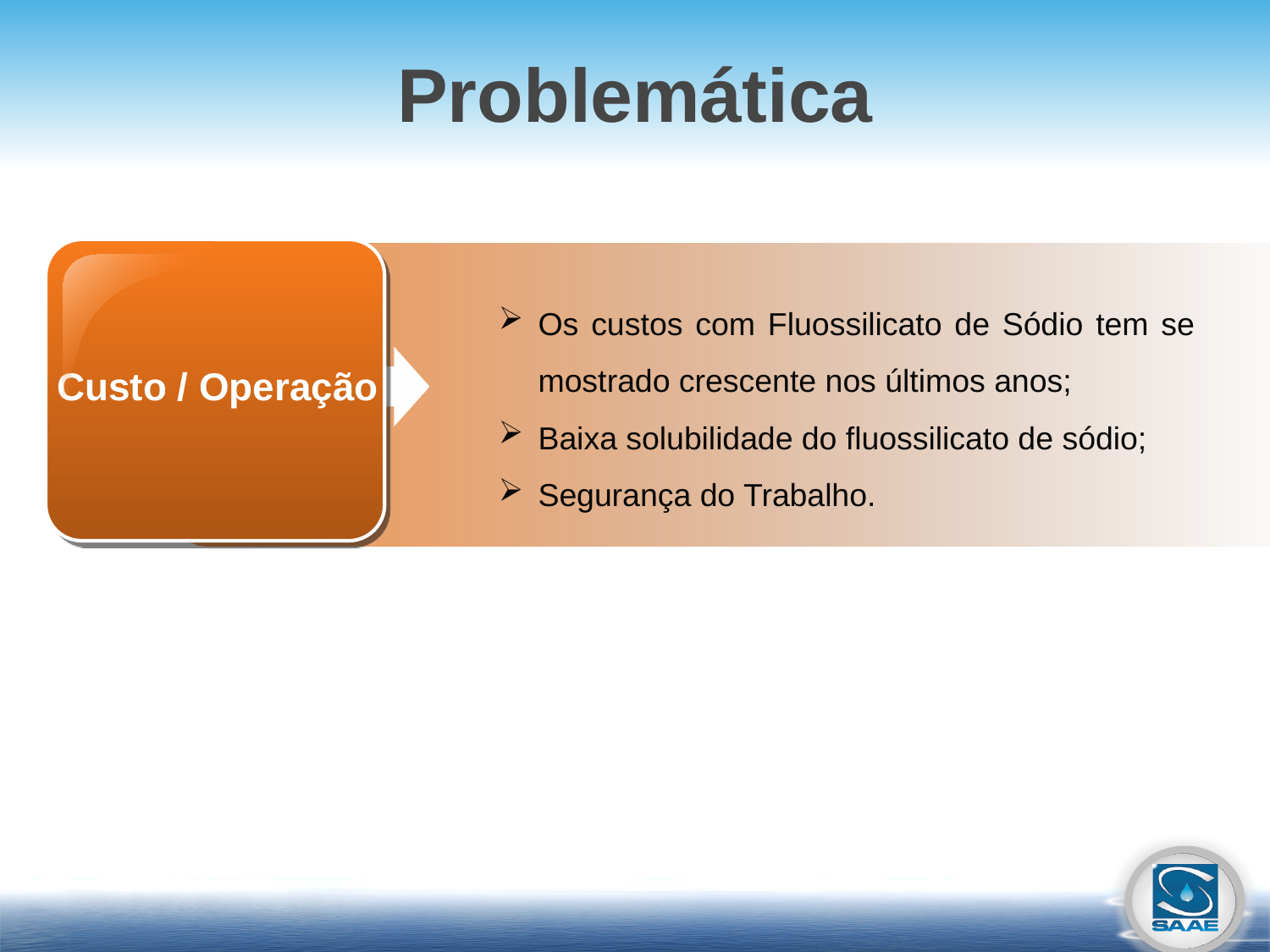

# Problemática

Os custos com Fluossilicato de Sódio tem se mostrado crescente nos últimos anos;
Baixa solubilidade do fluossilicato de sódio;
Segurança do Trabalho.

Custo / Operação